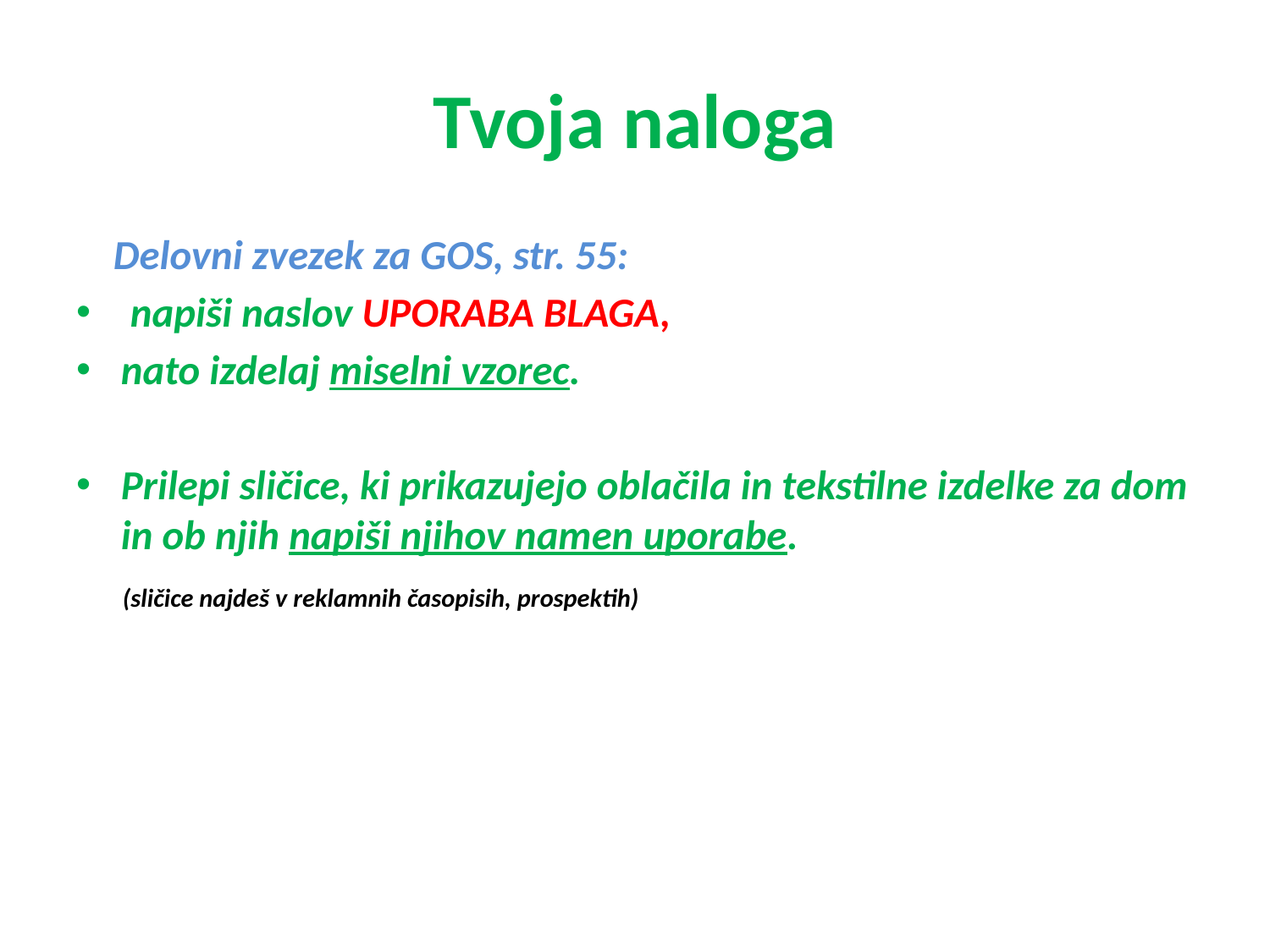

# Tvoja naloga
    Delovni zvezek za GOS, str. 55:
 napiši naslov UPORABA BLAGA,
nato izdelaj miselni vzorec.

Prilepi sličice, ki prikazujejo oblačila in tekstilne izdelke za dom in ob njih napiši njihov namen uporabe.
     (sličice najdeš v reklamnih časopisih, prospektih)